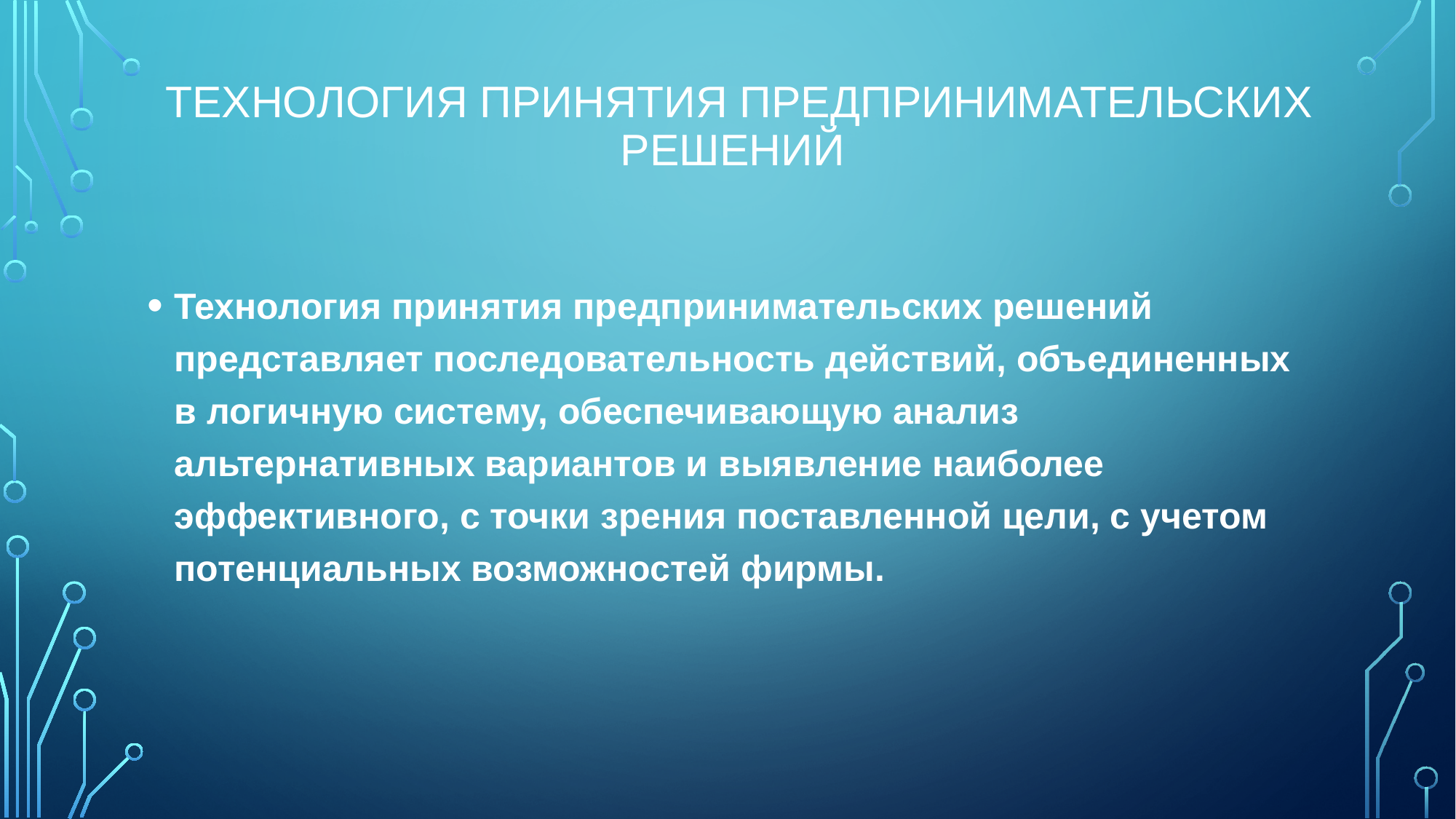

# Технология принятия предпринимательских решений
Технология принятия предпринимательских решений представляет последовательность действий, объединенных в логичную систему, обеспечивающую анализ альтернативных вариантов и выявление наиболее эффективного, с точки зрения поставленной цели, с учетом потенциальных возможностей фирмы.